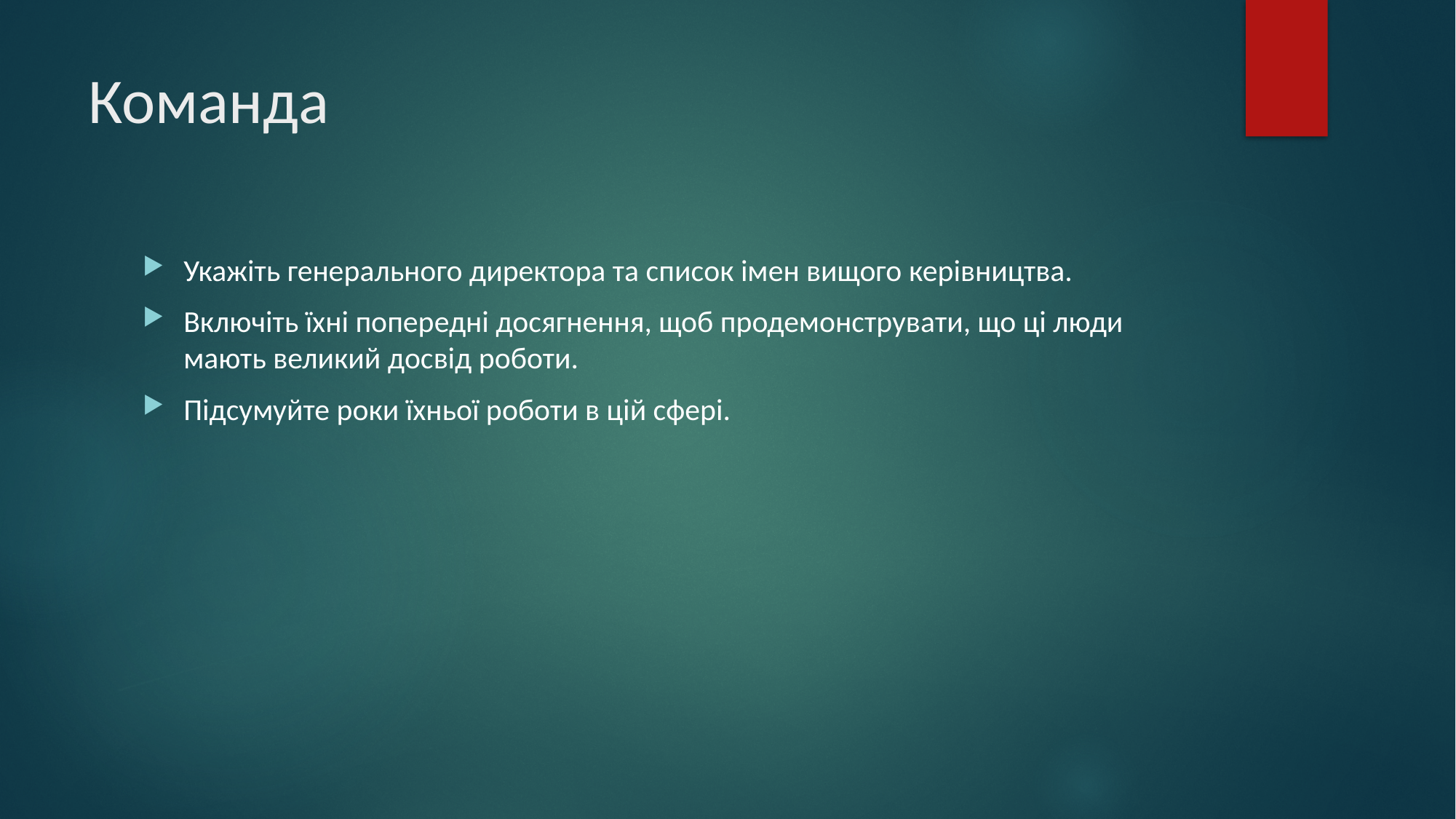

# Команда
Укажіть генерального директора та список імен вищого керівництва.
Включіть їхні попередні досягнення, щоб продемонструвати, що ці люди мають великий досвід роботи.
Підсумуйте роки їхньої роботи в цій сфері.